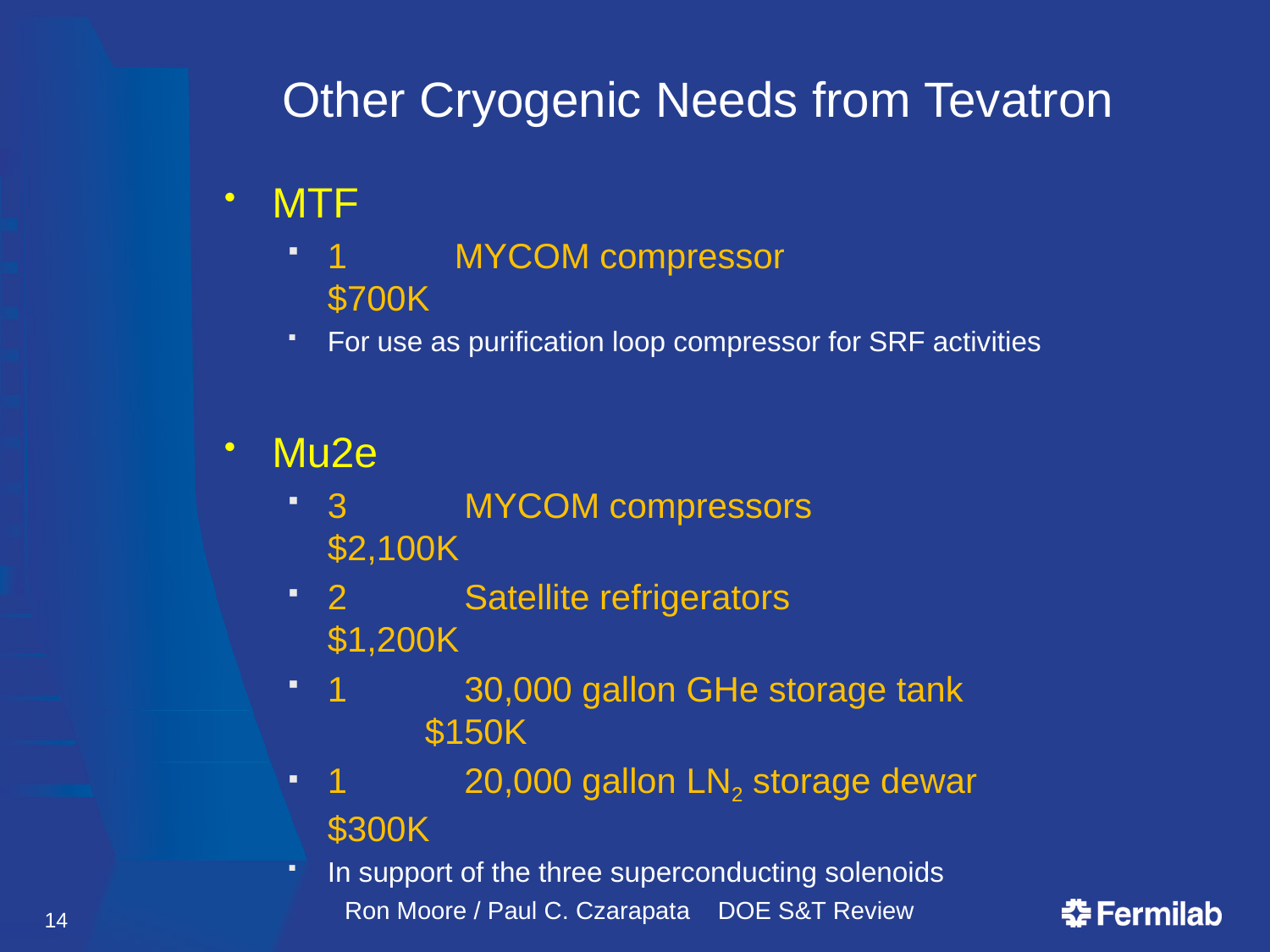

# Other Cryogenic Needs from Tevatron
MTF
1	MYCOM compressor	                               $700K
For use as purification loop compressor for SRF activities

Mu2e
3	 MYCOM compressors	                            $2,100K
2	 Satellite refrigerators	                            $1,200K
1	 30,000 gallon GHe storage tank	                  $150K
1	 20,000 gallon LN2 storage dewar                $300K
In support of the three superconducting solenoids

14
Ron Moore / Paul C. Czarapata    DOE S&T Review